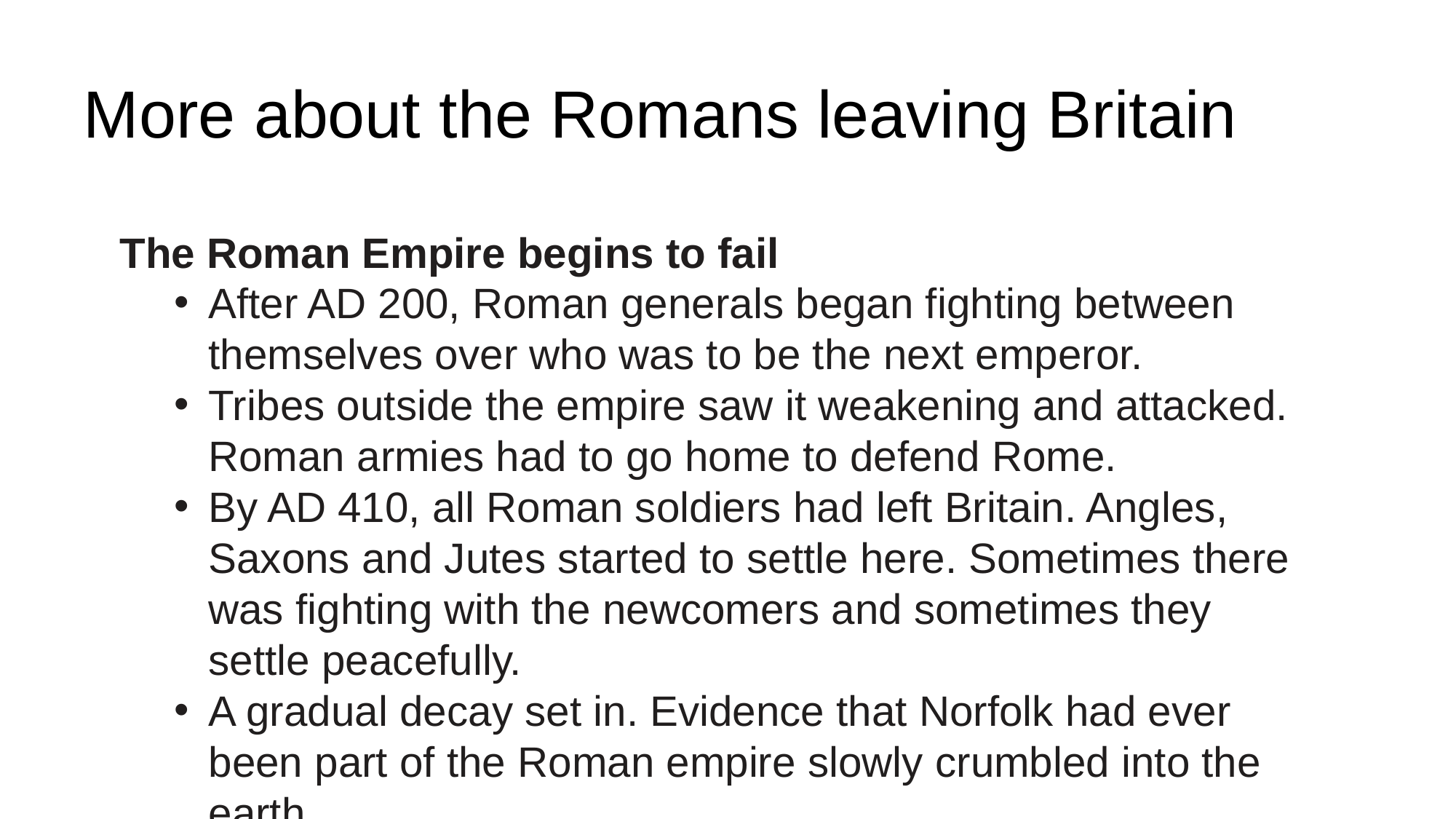

# More about the Romans leaving Britain
The Roman Empire begins to fail
After AD 200, Roman generals began fighting between themselves over who was to be the next emperor.
Tribes outside the empire saw it weakening and attacked. Roman armies had to go home to defend Rome.
By AD 410, all Roman soldiers had left Britain. Angles, Saxons and Jutes started to settle here. Sometimes there was fighting with the newcomers and sometimes they settle peacefully.
A gradual decay set in. Evidence that Norfolk had ever been part of the Roman empire slowly crumbled into the earth.